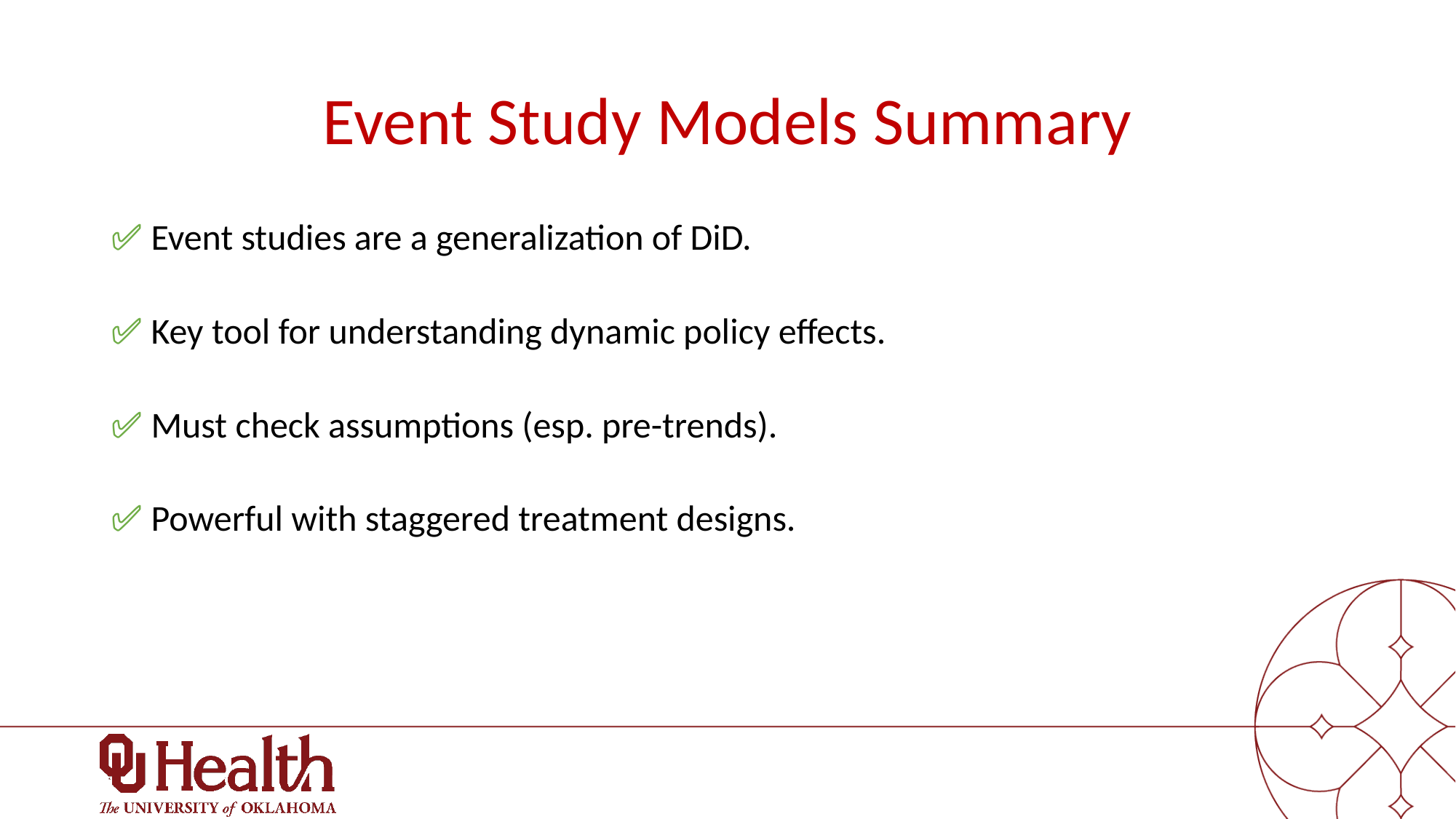

# Event Study Models Summary
✅ Event studies are a generalization of DiD.
✅ Key tool for understanding dynamic policy effects.
✅ Must check assumptions (esp. pre-trends).
✅ Powerful with staggered treatment designs.